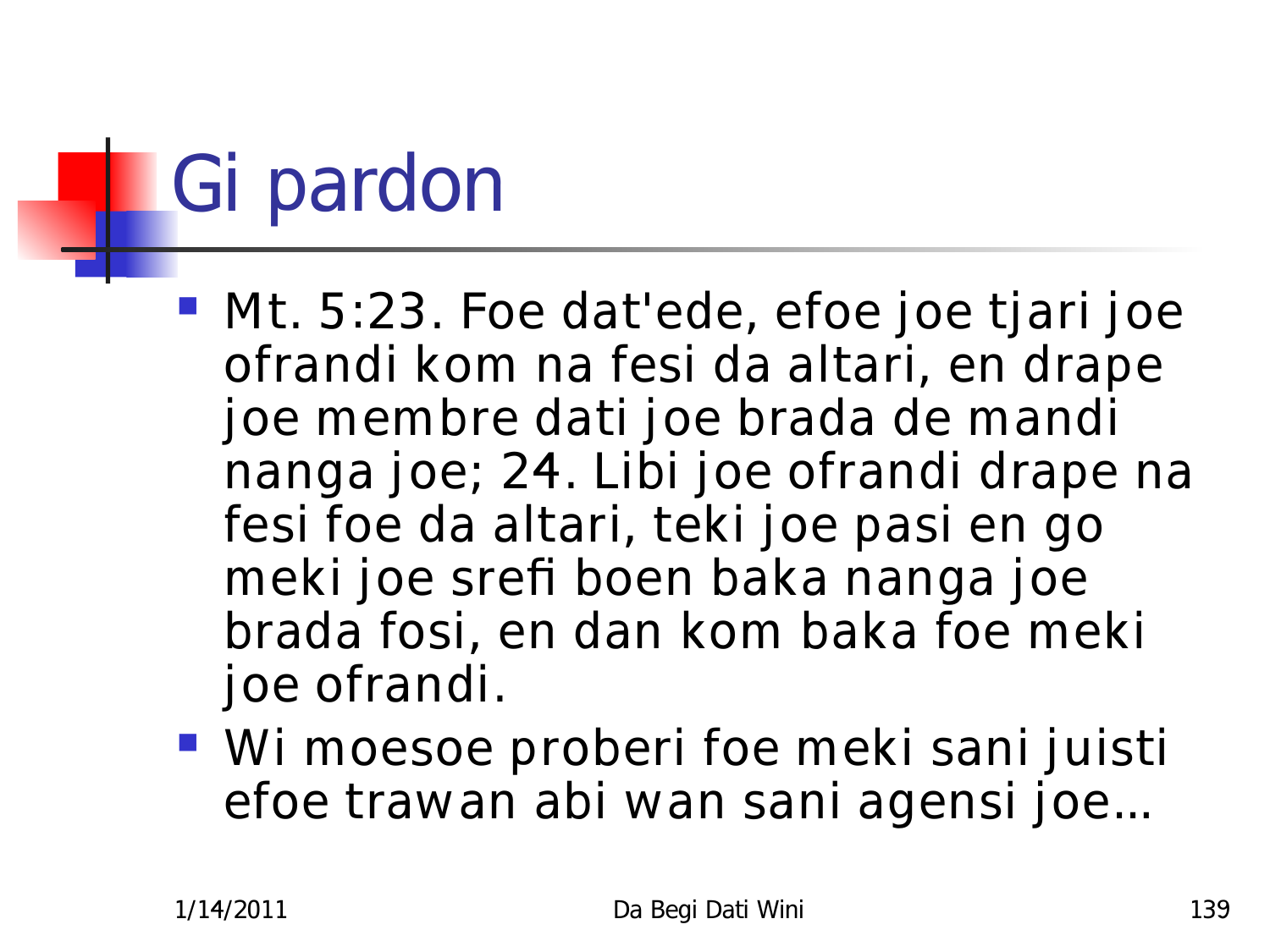

# Gi pardon
Mt. 5:23. Foe dat'ede, efoe joe tjari joe ofrandi kom na fesi da altari, en drape joe membre dati joe brada de mandi nanga joe; 24. Libi joe ofrandi drape na fesi foe da altari, teki joe pasi en go meki joe srefi boen baka nanga joe brada fosi, en dan kom baka foe meki joe ofrandi.
Wi moesoe proberi foe meki sani juisti efoe trawan abi wan sani agensi joe…
1/14/2011
Da Begi Dati Wini
139